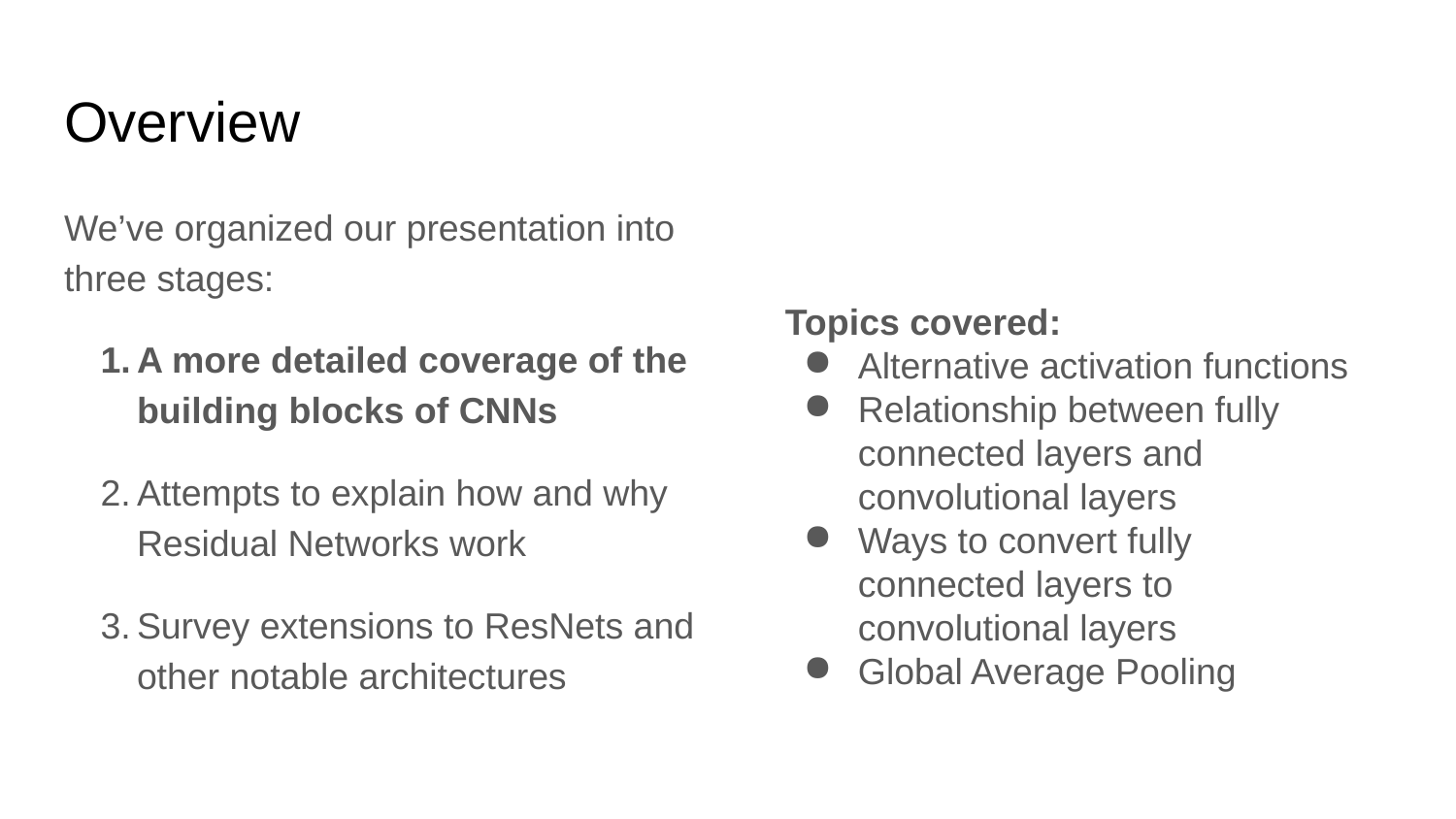

# Overview
We’ve organized our presentation into three stages:
A more detailed coverage of the building blocks of CNNs
Attempts to explain how and why Residual Networks work
Survey extensions to ResNets and other notable architectures

Topics covered:
Alternative activation functions
Relationship between fully connected layers and convolutional layers
Ways to convert fully connected layers to convolutional layers
Global Average Pooling